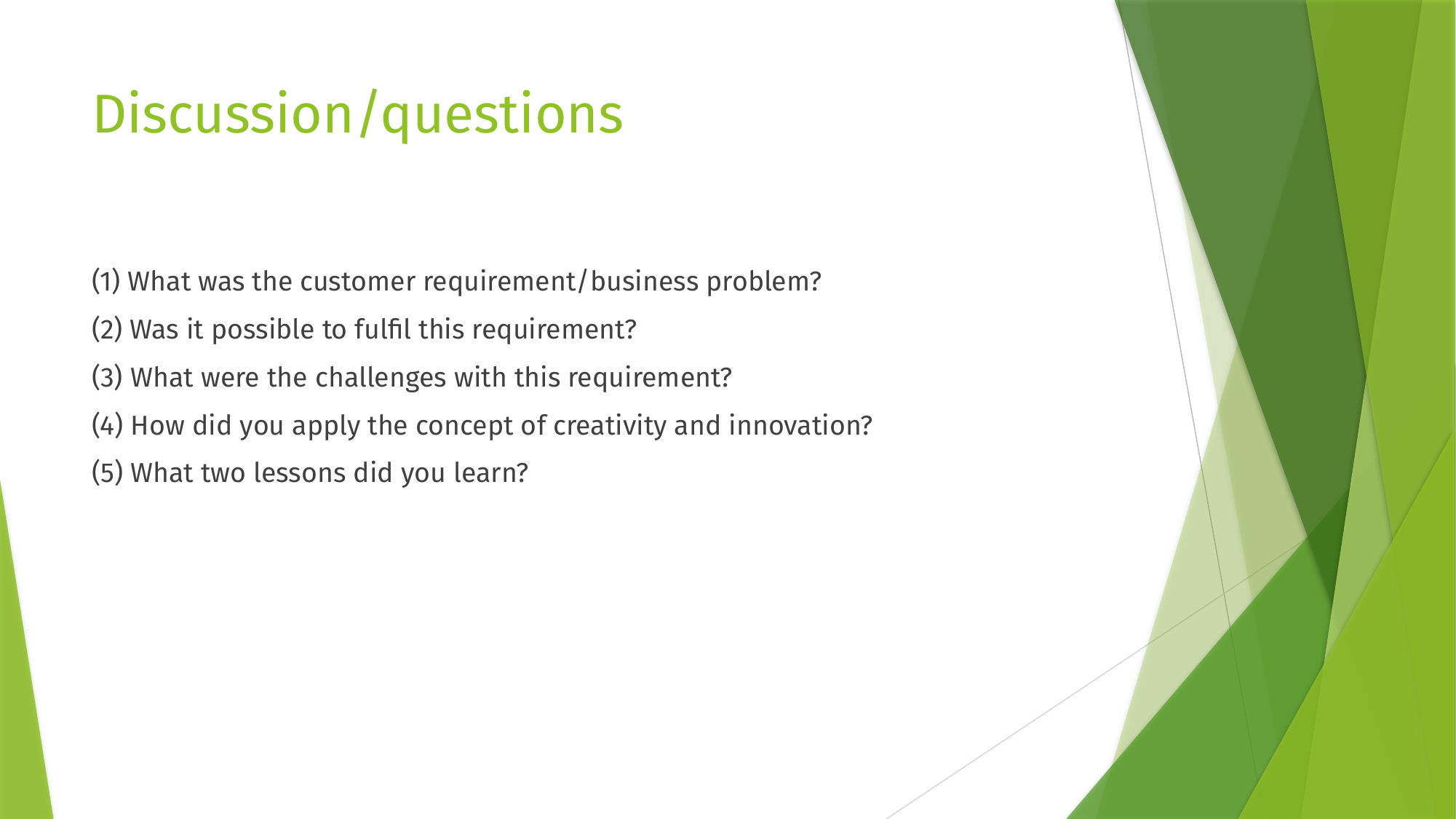

# Discussion/questions
(1) What was the customer requirement/business problem?
(2) Was it possible to fulfil this requirement?
(3) What were the challenges with this requirement?
(4) How did you apply the concept of creativity and innovation?
(5) What two lessons did you learn?